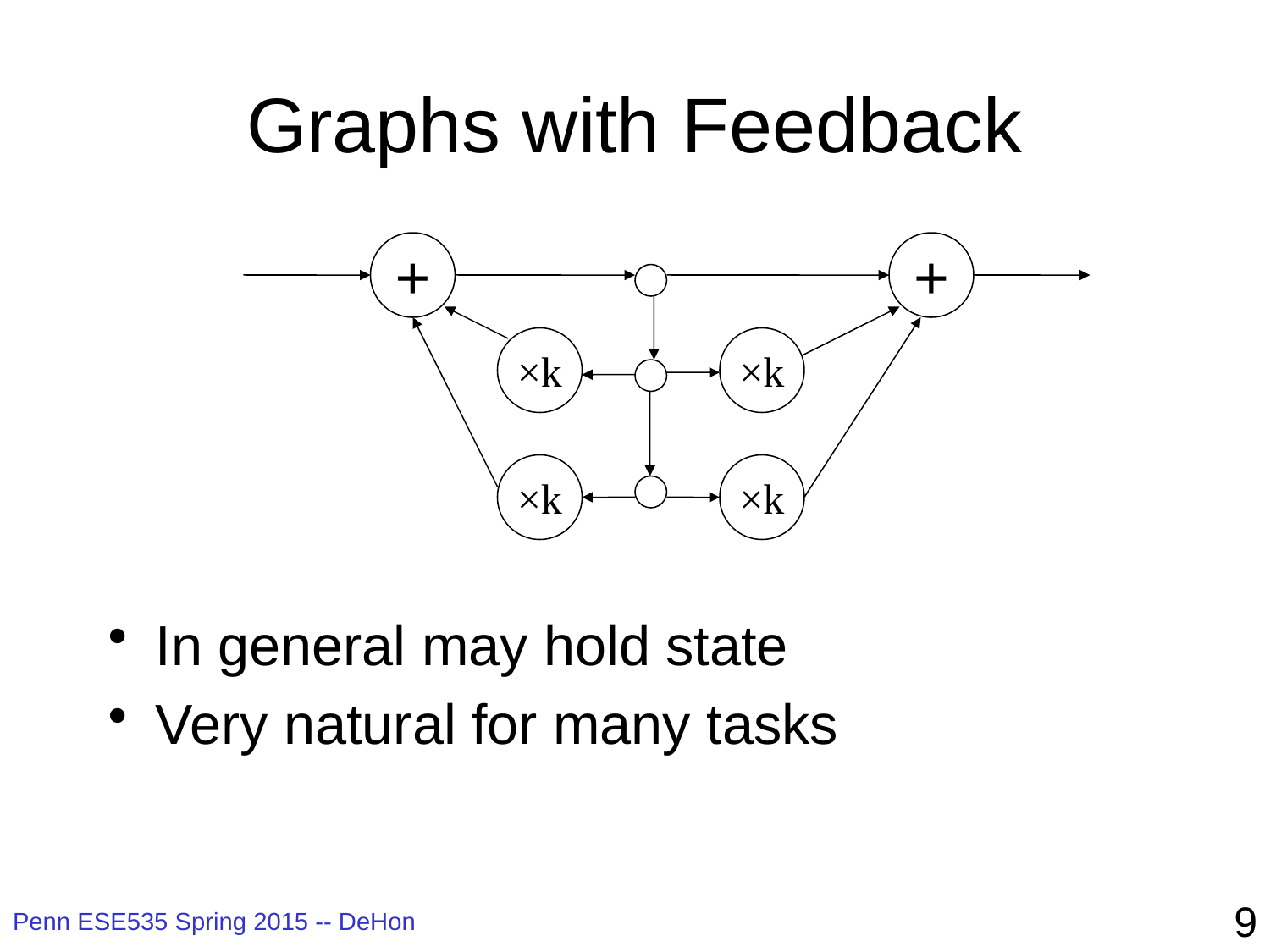

# Graphs with Feedback
+
+

×k
×k

×k
×k

In general may hold state
Very natural for many tasks
9
Penn ESE535 Spring 2015 -- DeHon